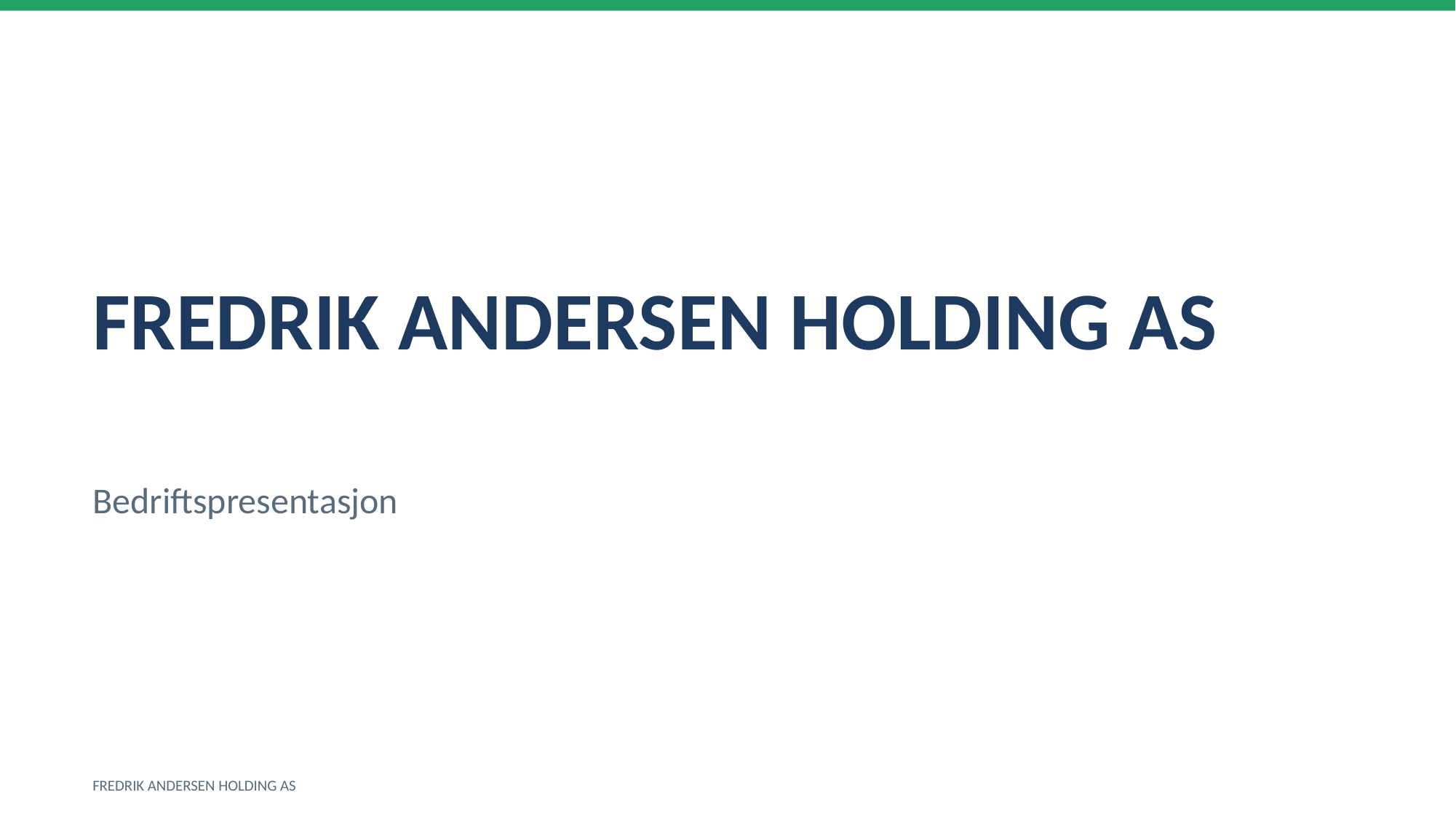

FREDRIK ANDERSEN HOLDING AS
Bedriftspresentasjon
FREDRIK ANDERSEN HOLDING AS